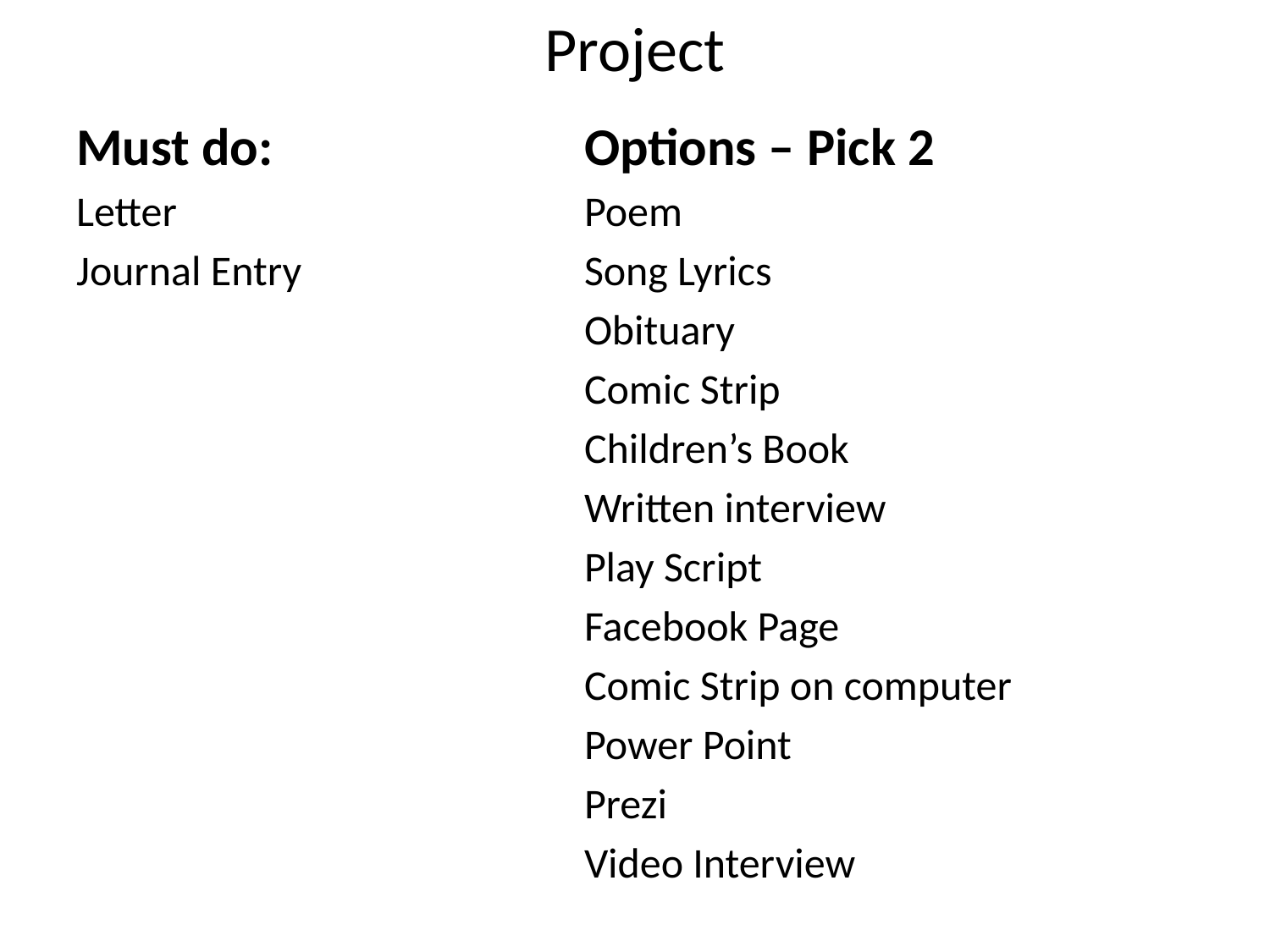

# Project
Must do:			Options – Pick 2
Letter				Poem
Journal Entry			Song Lyrics
				Obituary
				Comic Strip
				Children’s Book
				Written interview
				Play Script
				Facebook Page
				Comic Strip on computer
				Power Point
				Prezi
				Video Interview